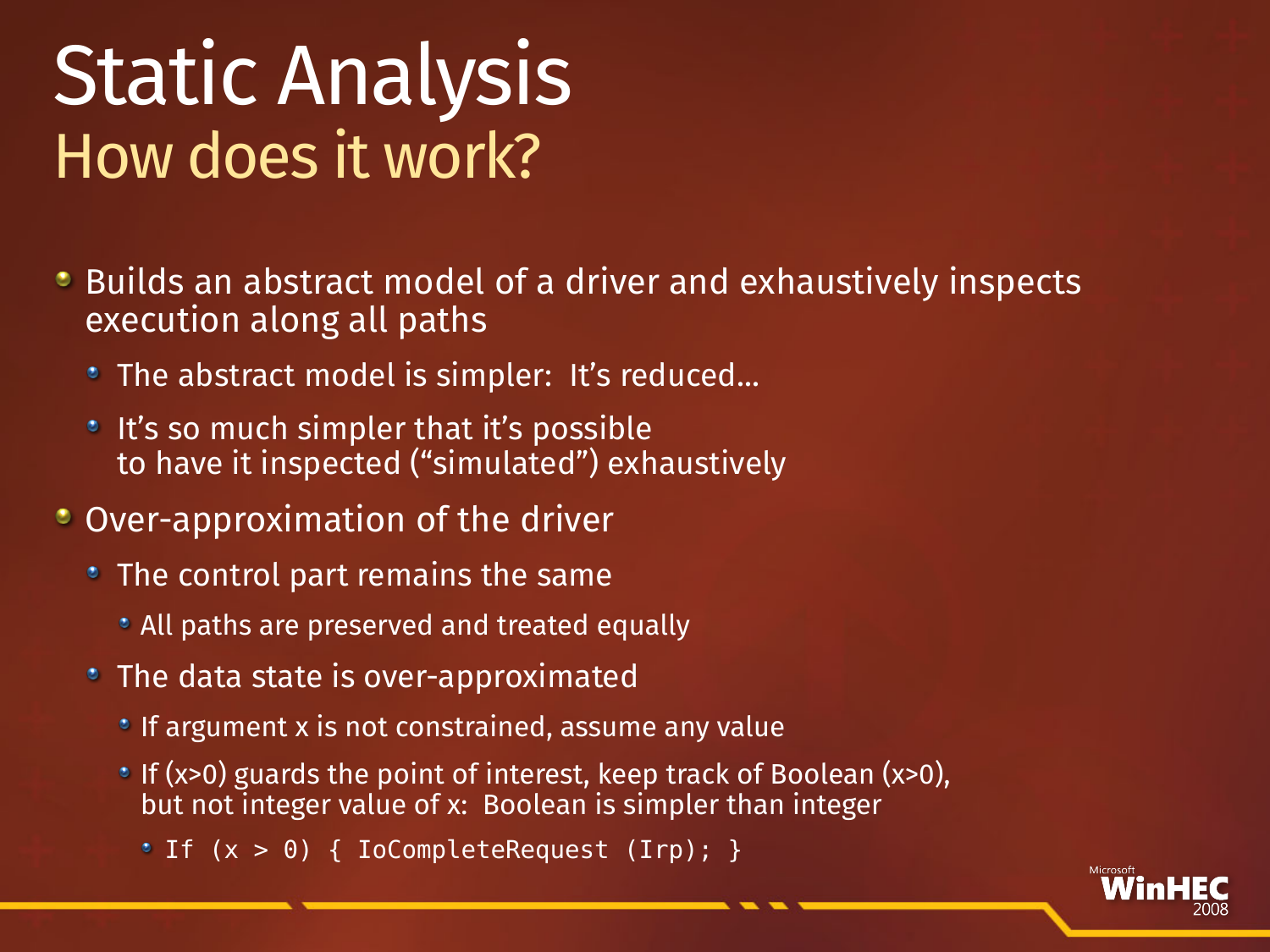

# Static Analysis How does it work?
Builds an abstract model of a driver and exhaustively inspects execution along all paths
The abstract model is simpler:  It’s reduced...
It’s so much simpler that it’s possible
to have it inspected (“simulated”) exhaustively
Over-approximation of the driver
The control part remains the same
All paths are preserved and treated equally
The data state is over-approximated
If argument x is not constrained, assume any value
If (x>0) guards the point of interest, keep track of Boolean (x>0),
but not integer value of x:  Boolean is simpler than integer
If (x > 0) { IoCompleteRequest (Irp); }